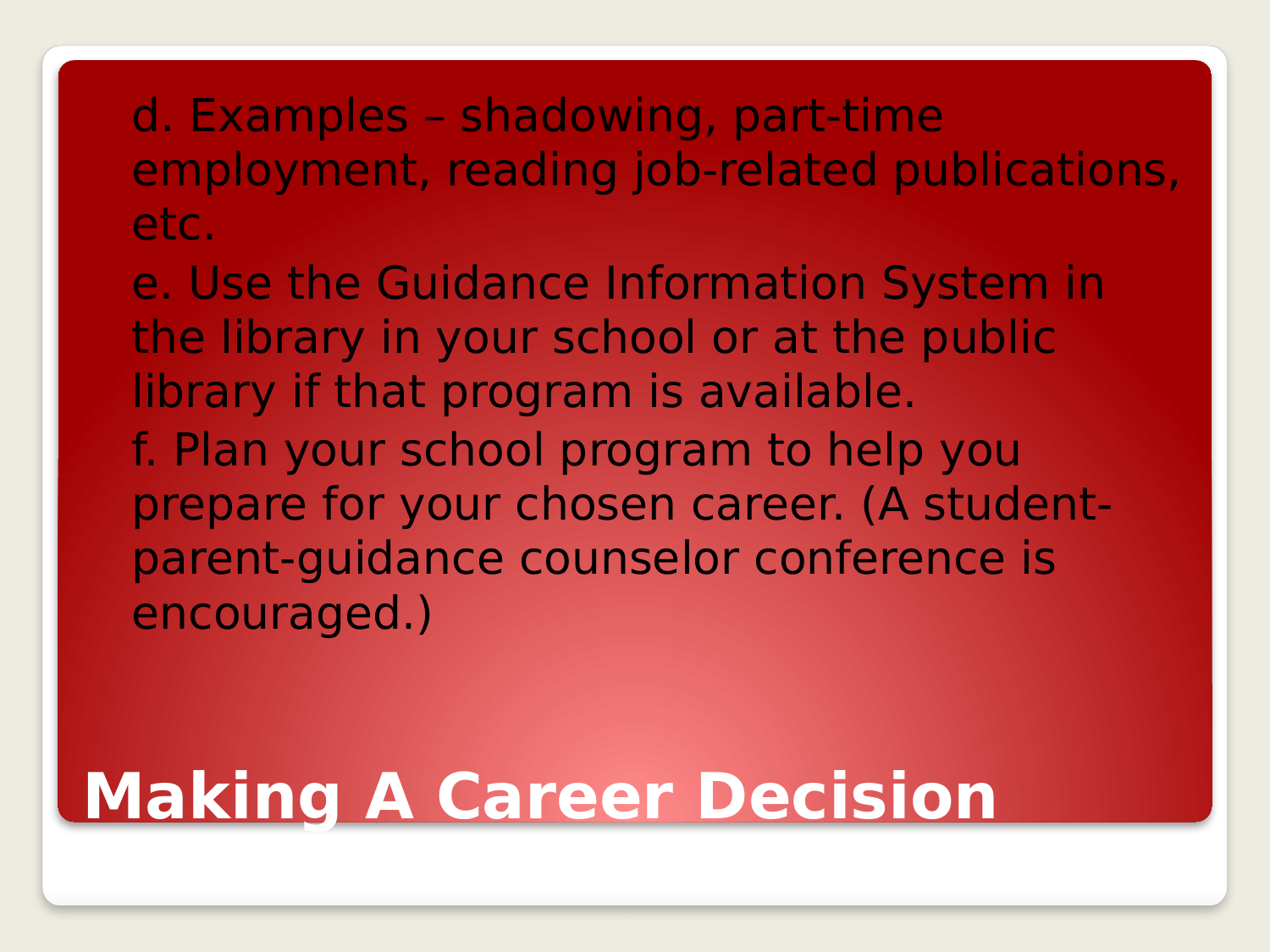

d. Examples – shadowing, part-time employment, reading job-related publications, etc.
			e. Use the Guidance Information System in the library in your school or at the public library if that program is available.
			f. Plan your school program to help you prepare for your chosen career. (A student-parent-guidance counselor conference is encouraged.)
# Making A Career Decision